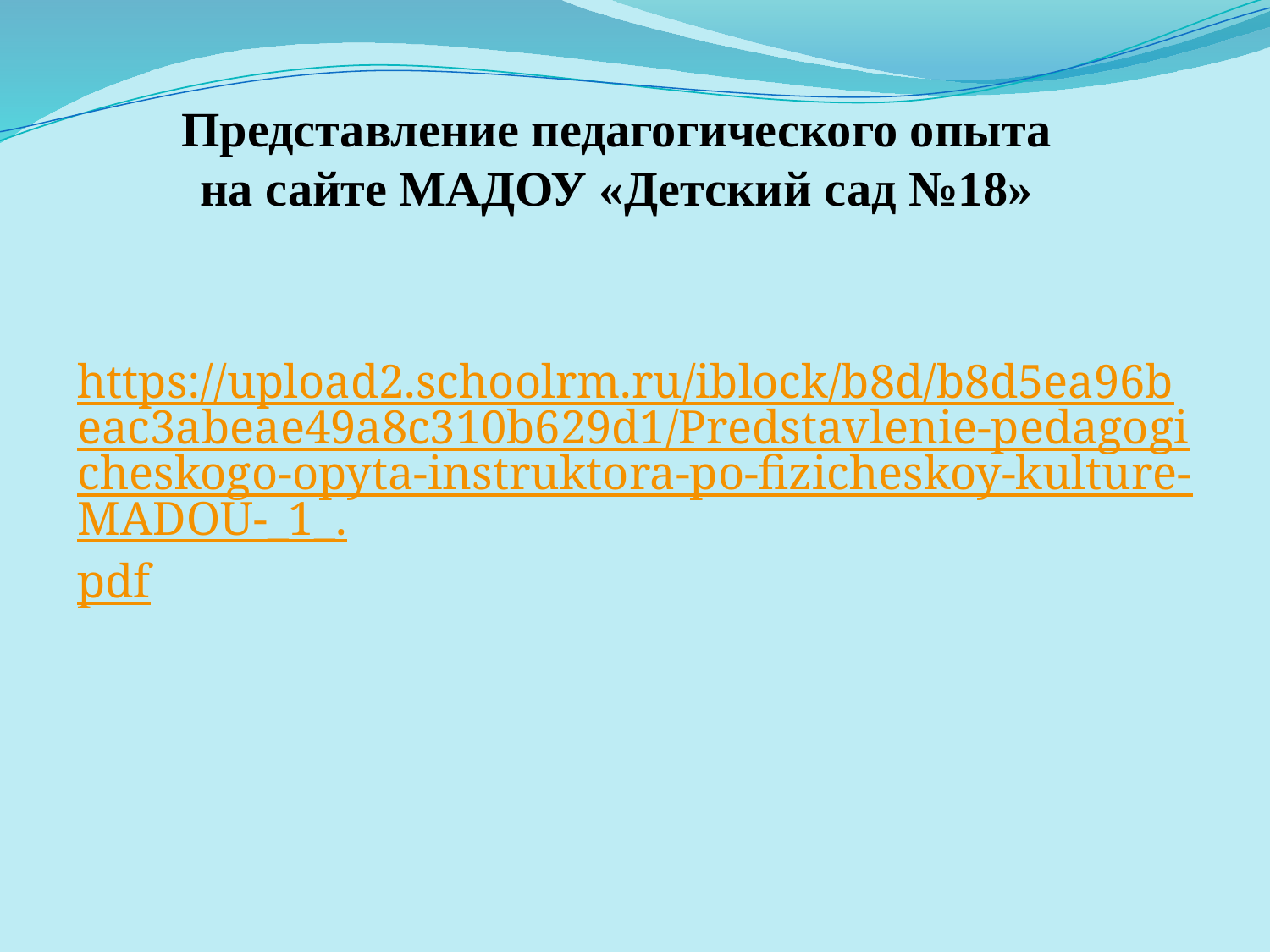

# Представление педагогического опыта на сайте МАДОУ «Детский сад №18»
https://upload2.schoolrm.ru/iblock/b8d/b8d5ea96beac3abeae49a8c310b629d1/Predstavlenie-pedagogicheskogo-opyta-instruktora-po-fizicheskoy-kulture-MADOU-_1_.pdf